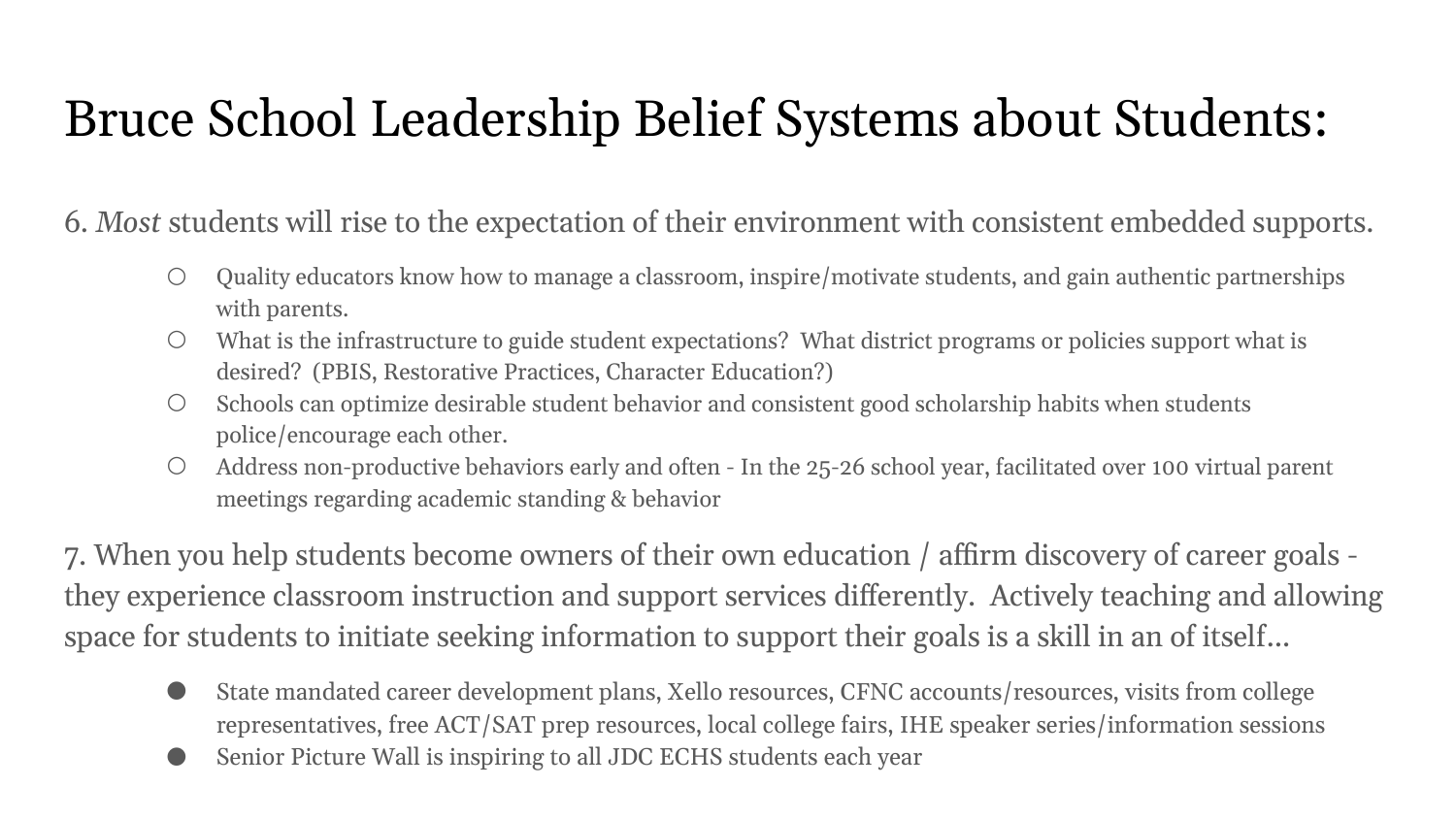

# Bruce School Leadership Belief Systems about Students:
6. Most students will rise to the expectation of their environment with consistent embedded supports.
Quality educators know how to manage a classroom, inspire/motivate students, and gain authentic partnerships with parents.
What is the infrastructure to guide student expectations?  What district programs or policies support what is desired?  (PBIS, Restorative Practices, Character Education?)
Schools can optimize desirable student behavior and consistent good scholarship habits when students police/encourage each other.
Address non-productive behaviors early and often - In the 25-26 school year, facilitated over 100 virtual parent meetings regarding academic standing & behavior
7. When you help students become owners of their own education / affirm discovery of career goals - they experience classroom instruction and support services differently.  Actively teaching and allowing space for students to initiate seeking information to support their goals is a skill in an of itself…
State mandated career development plans, Xello resources, CFNC accounts/resources, visits from college representatives, free ACT/SAT prep resources, local college fairs, IHE speaker series/information sessions
Senior Picture Wall is inspiring to all JDC ECHS students each year